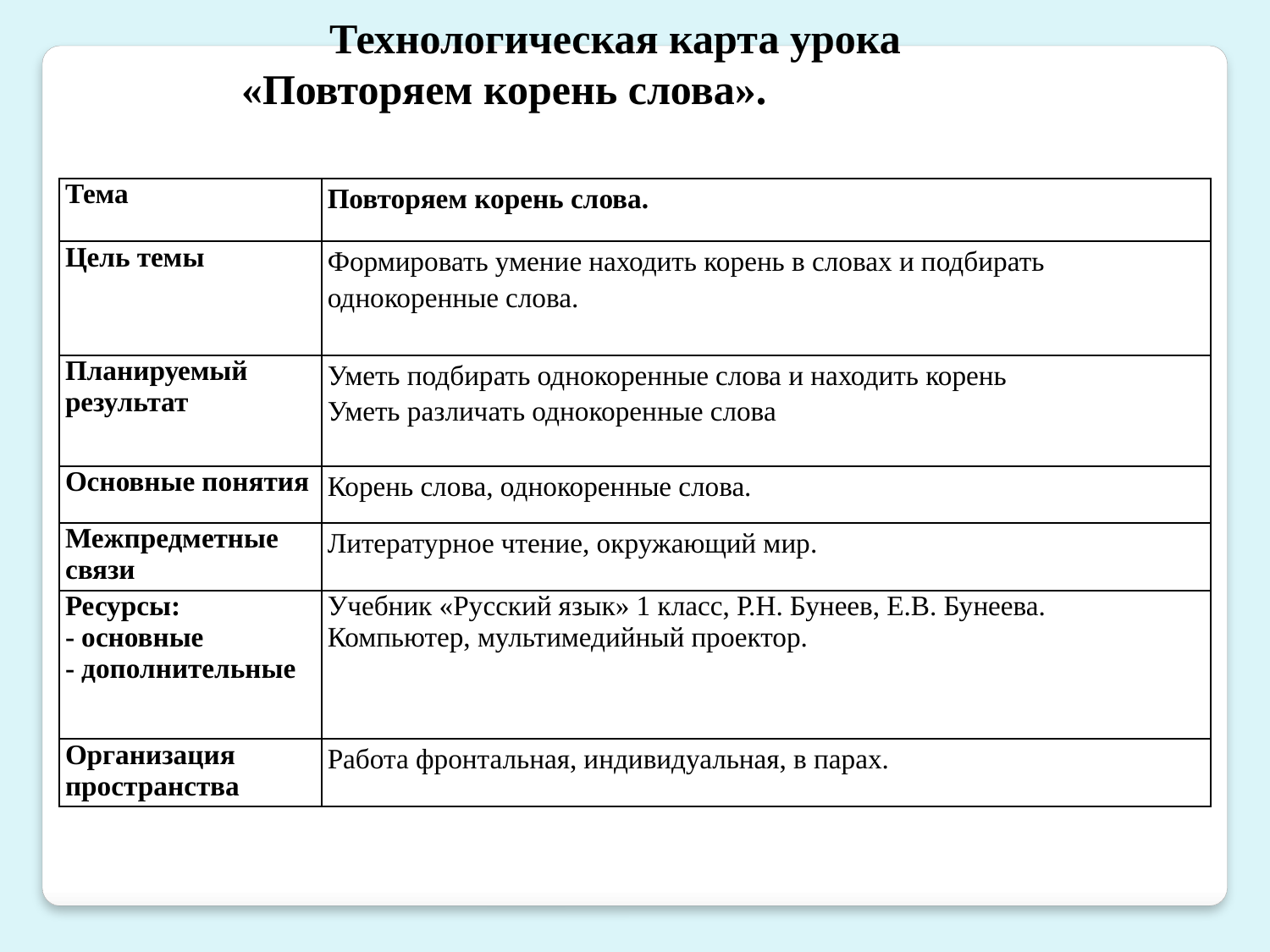

Технологическая карта урока «Повторяем корень слова».
| Тема | Повторяем корень слова. |
| --- | --- |
| Цель темы | Формировать умение находить корень в словах и подбирать однокоренные слова. |
| Планируемый результат | Уметь подбирать однокоренные слова и находить корень Уметь различать однокоренные слова |
| Основные понятия | Корень слова, однокоренные слова. |
| Межпредметные связи | Литературное чтение, окружающий мир. |
| Ресурсы: - основные - дополнительные | Учебник «Русский язык» 1 класс, Р.Н. Бунеев, Е.В. Бунеева. Компьютер, мультимедийный проектор. |
| Организация пространства | Работа фронтальная, индивидуальная, в парах. |